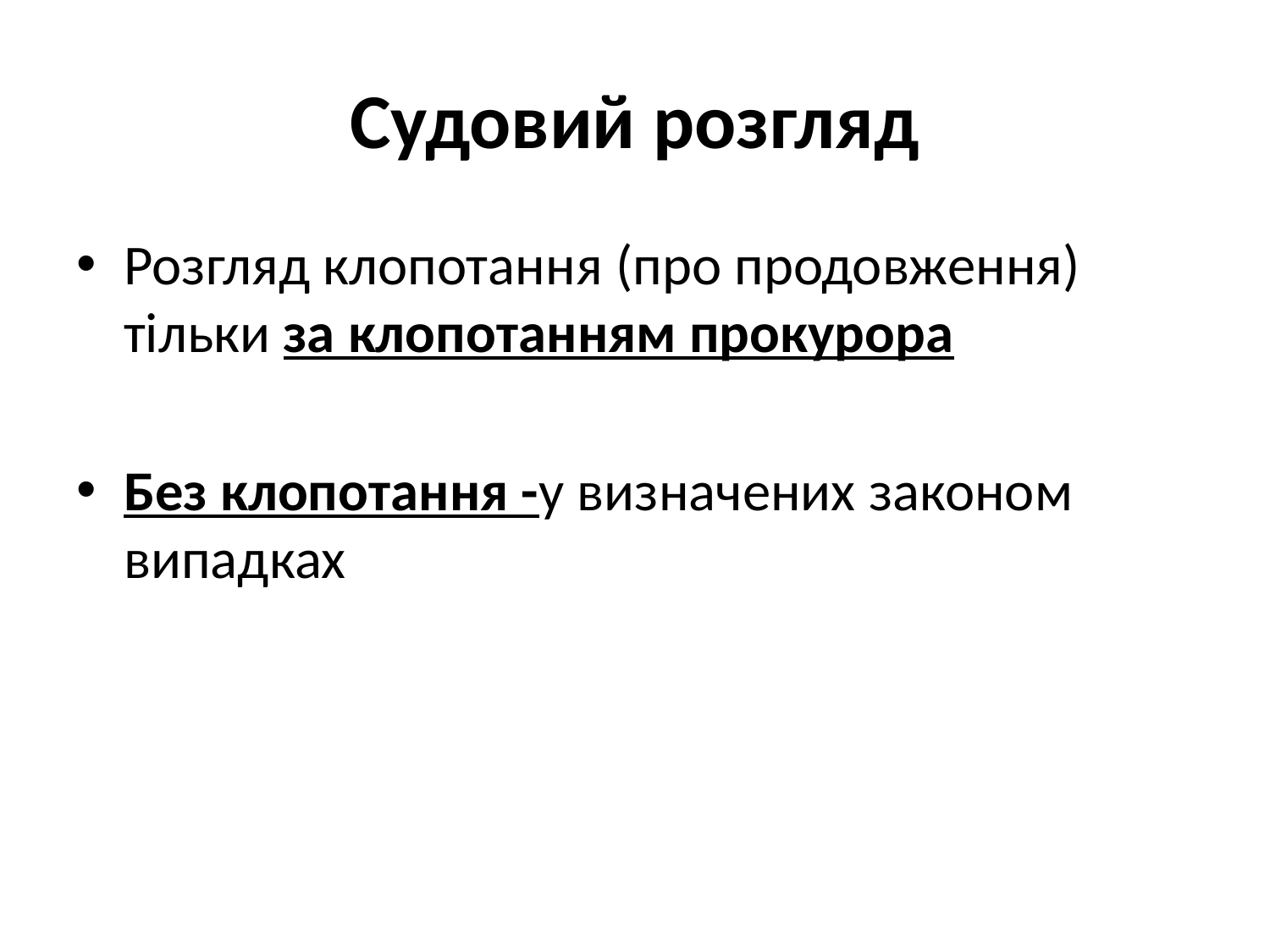

# Судовий розгляд
Розгляд клопотання (про продовження) тільки за клопотанням прокурора

Без клопотання -у визначених законом випадках